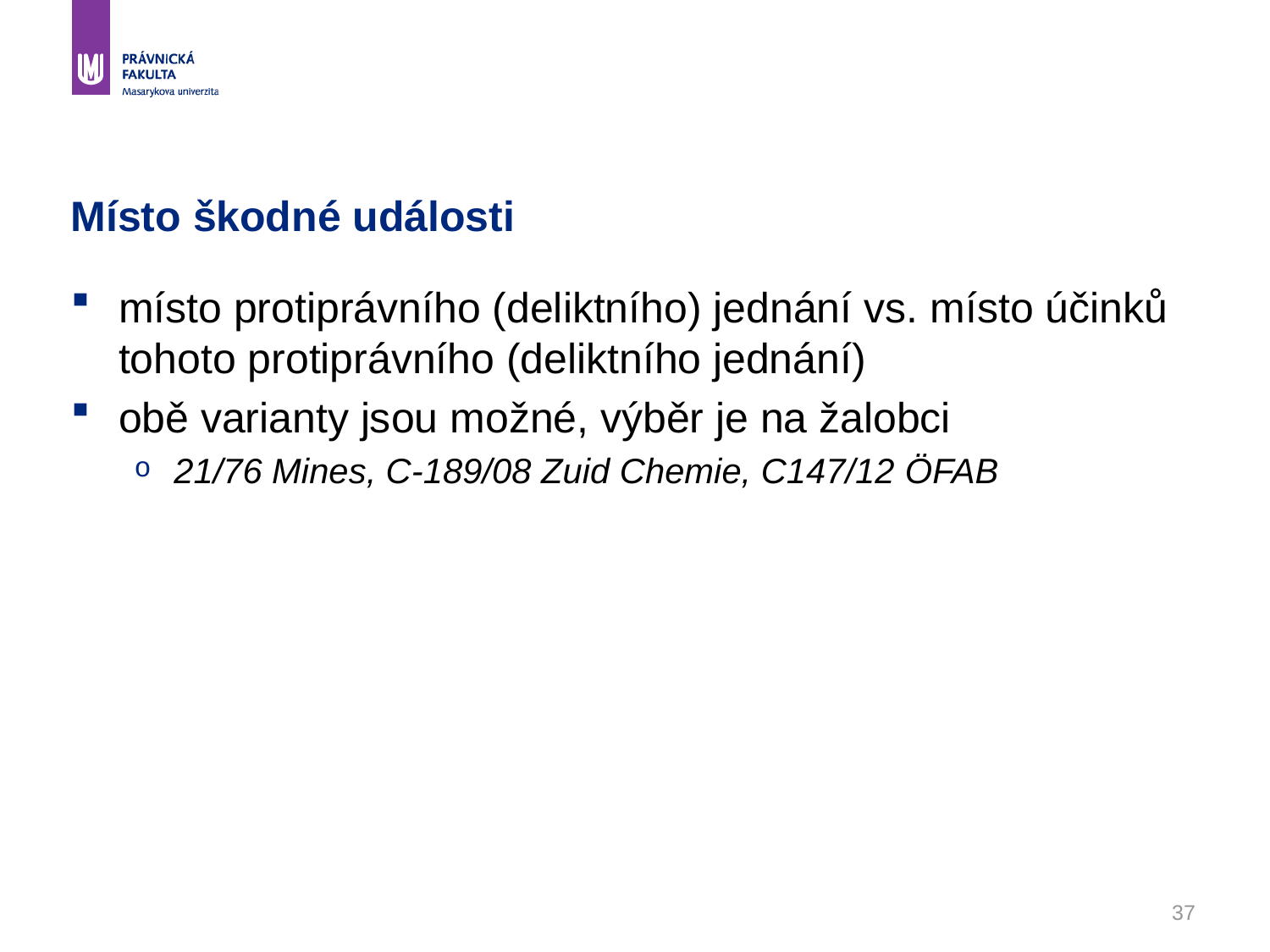

# Místo škodné události
místo protiprávního (deliktního) jednání vs. místo účinků tohoto protiprávního (deliktního jednání)
obě varianty jsou možné, výběr je na žalobci
21/76 Mines, C-189/08 Zuid Chemie, C147/12 ÖFAB
37